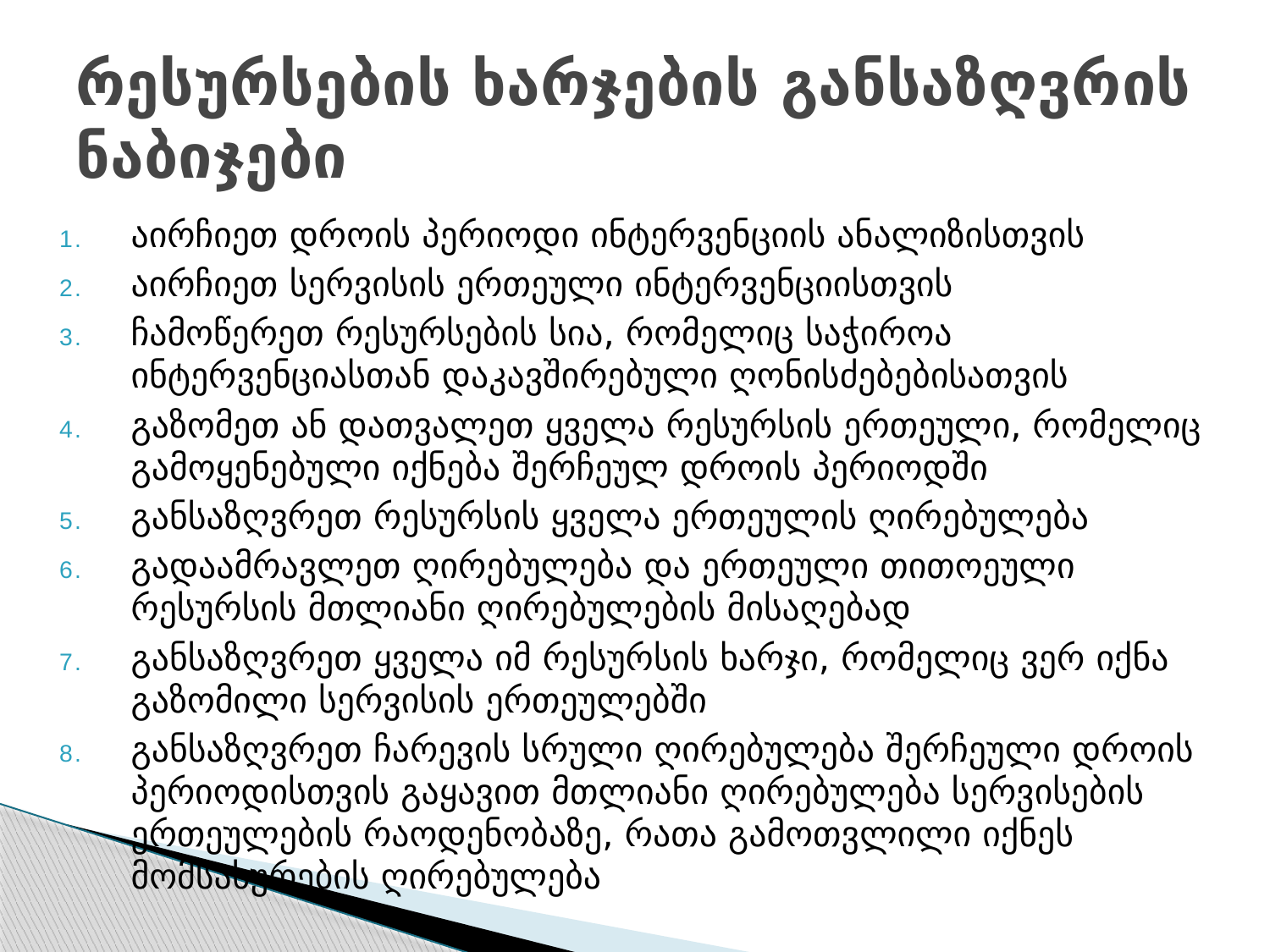

# რესურსების ხარჯების განსაზღვრის ნაბიჯები
აირჩიეთ დროის პერიოდი ინტერვენციის ანალიზისთვის
აირჩიეთ სერვისის ერთეული ინტერვენციისთვის
ჩამოწერეთ რესურსების სია, რომელიც საჭიროა ინტერვენციასთან დაკავშირებული ღონისძებებისათვის
გაზომეთ ან დათვალეთ ყველა რესურსის ერთეული, რომელიც გამოყენებული იქნება შერჩეულ დროის პერიოდში
განსაზღვრეთ რესურსის ყველა ერთეულის ღირებულება
გადაამრავლეთ ღირებულება და ერთეული თითოეული რესურსის მთლიანი ღირებულების მისაღებად
განსაზღვრეთ ყველა იმ რესურსის ხარჯი, რომელიც ვერ იქნა გაზომილი სერვისის ერთეულებში
განსაზღვრეთ ჩარევის სრული ღირებულება შერჩეული დროის პერიოდისთვის გაყავით მთლიანი ღირებულება სერვისების ერთეულების რაოდენობაზე, რათა გამოთვლილი იქნეს მომსახურების ღირებულება